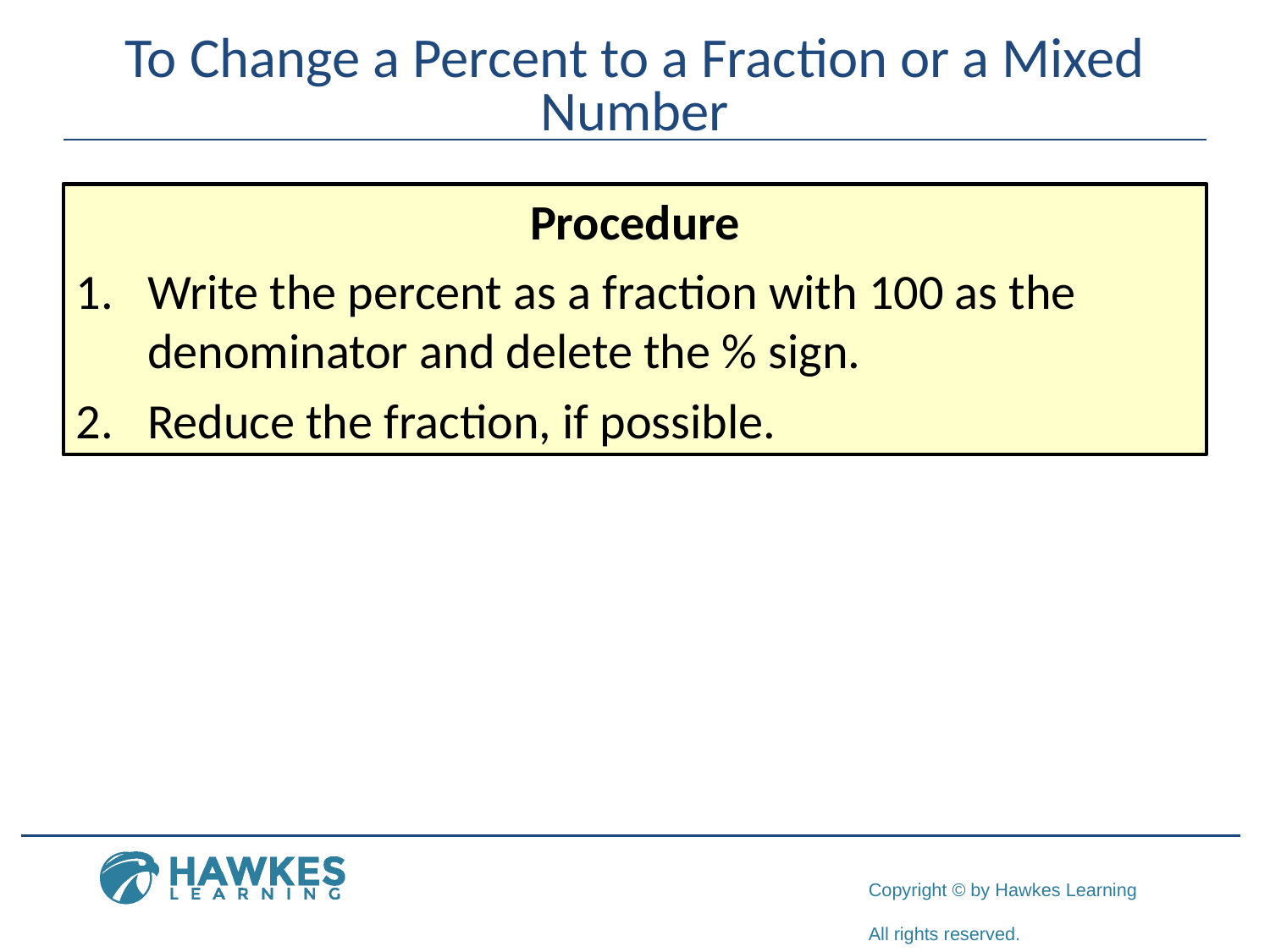

# To Change a Percent to a Fraction or a Mixed Number
Procedure
Write the percent as a fraction with 100 as the 	   denominator and delete the % sign.
Reduce the fraction, if possible.